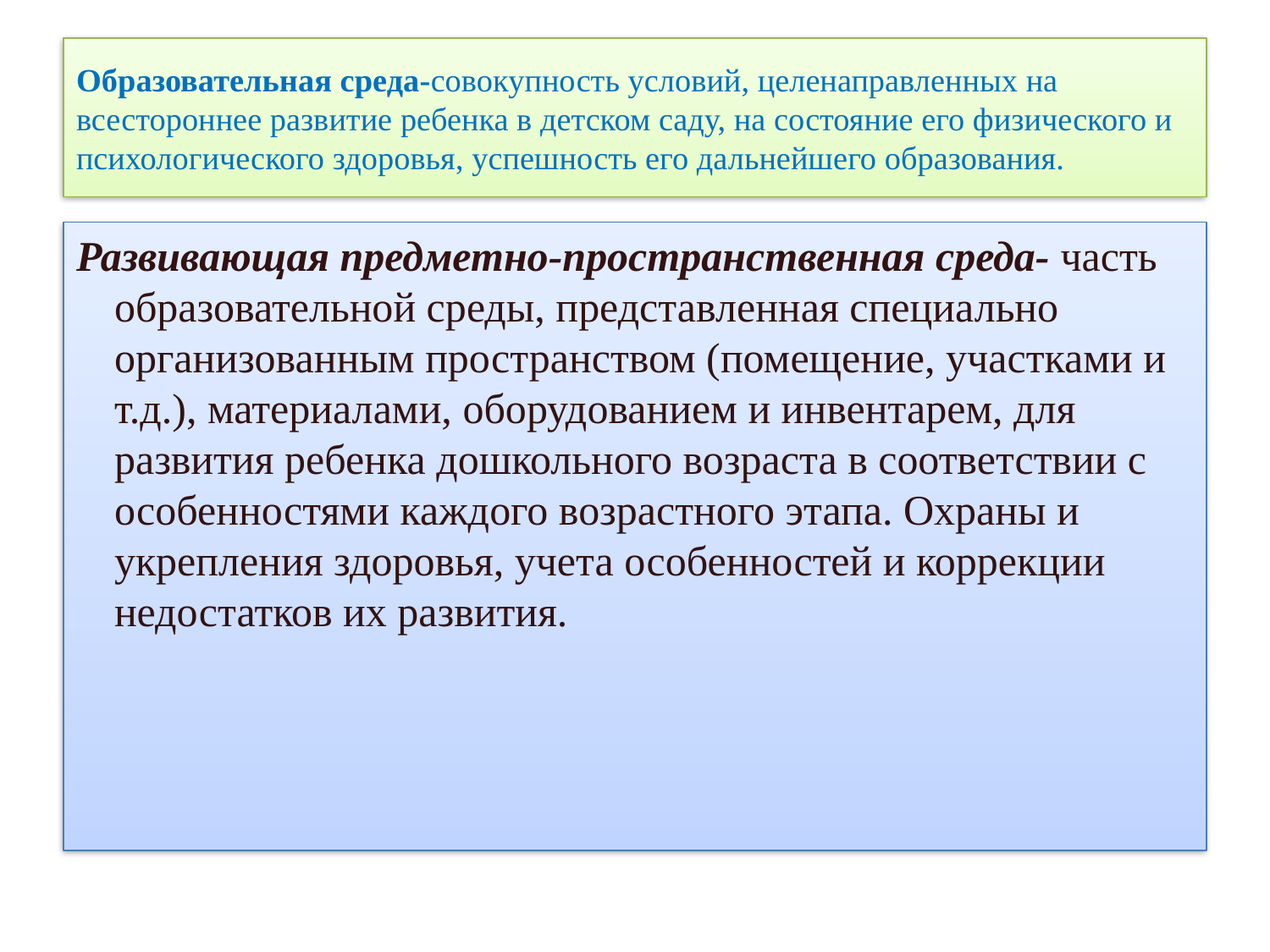

# Образовательная среда-совокупность условий, целенаправленных на всестороннее развитие ребенка в детском саду, на состояние его физического и психологического здоровья, успешность его дальнейшего образования.
Развивающая предметно-пространственная среда- часть образовательной среды, представленная специально организованным пространством (помещение, участками и т.д.), материалами, оборудованием и инвентарем, для развития ребенка дошкольного возраста в соответствии с особенностями каждого возрастного этапа. Охраны и укрепления здоровья, учета особенностей и коррекции недостатков их развития.